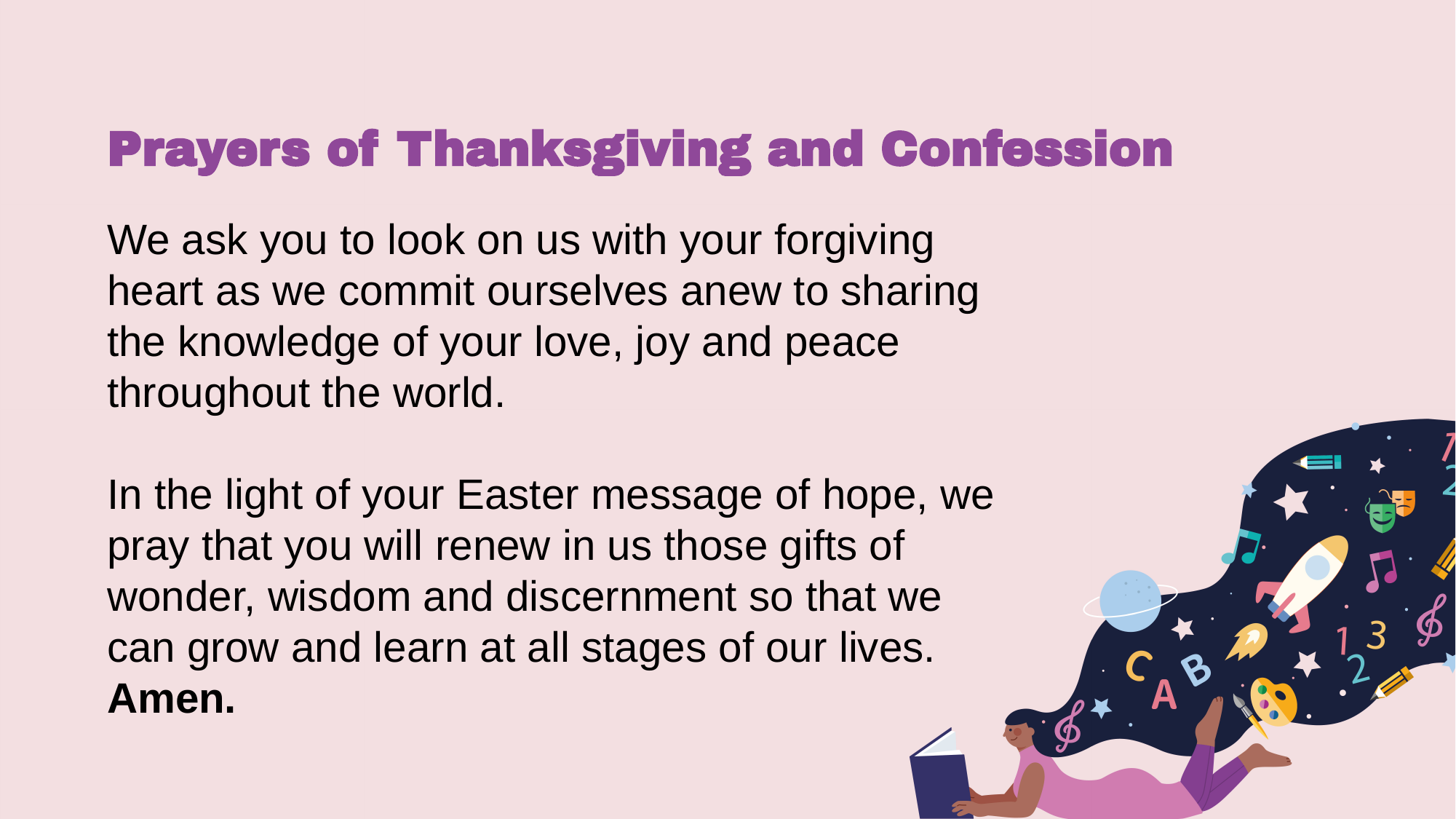

Prayers of Thanksgiving and Confession
We ask you to look on us with your forgiving heart as we commit ourselves anew to sharing the knowledge of your love, joy and peace throughout the world.

In the light of your Easter message of hope, we pray that you will renew in us those gifts of wonder, wisdom and discernment so that we can grow and learn at all stages of our lives.
Amen.